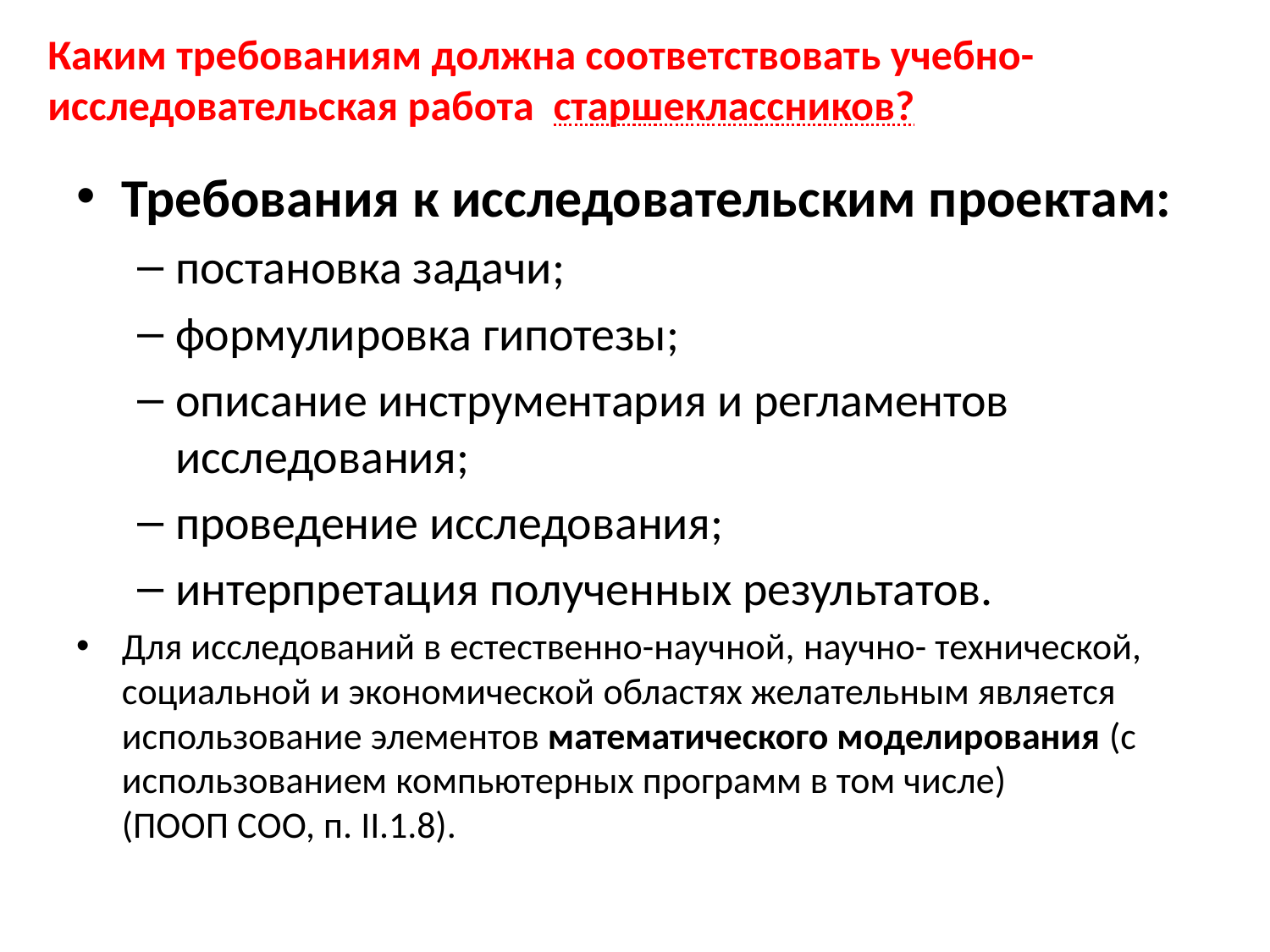

# Каким требованиям должна соответствовать учебно-исследовательская работа  старшеклассников?
Требования к исследовательским проектам:
постановка задачи;
формулировка гипотезы;
описание инструментария и регламентов исследования;
проведение исследования;
интерпретация полученных результатов.
Для исследований в естественно-научной, научно- технической, социальной и экономической областях желательным является использование элементов математического моделирования (с использованием компьютерных программ в том числе)	(ПООП СОО, п. II.1.8).